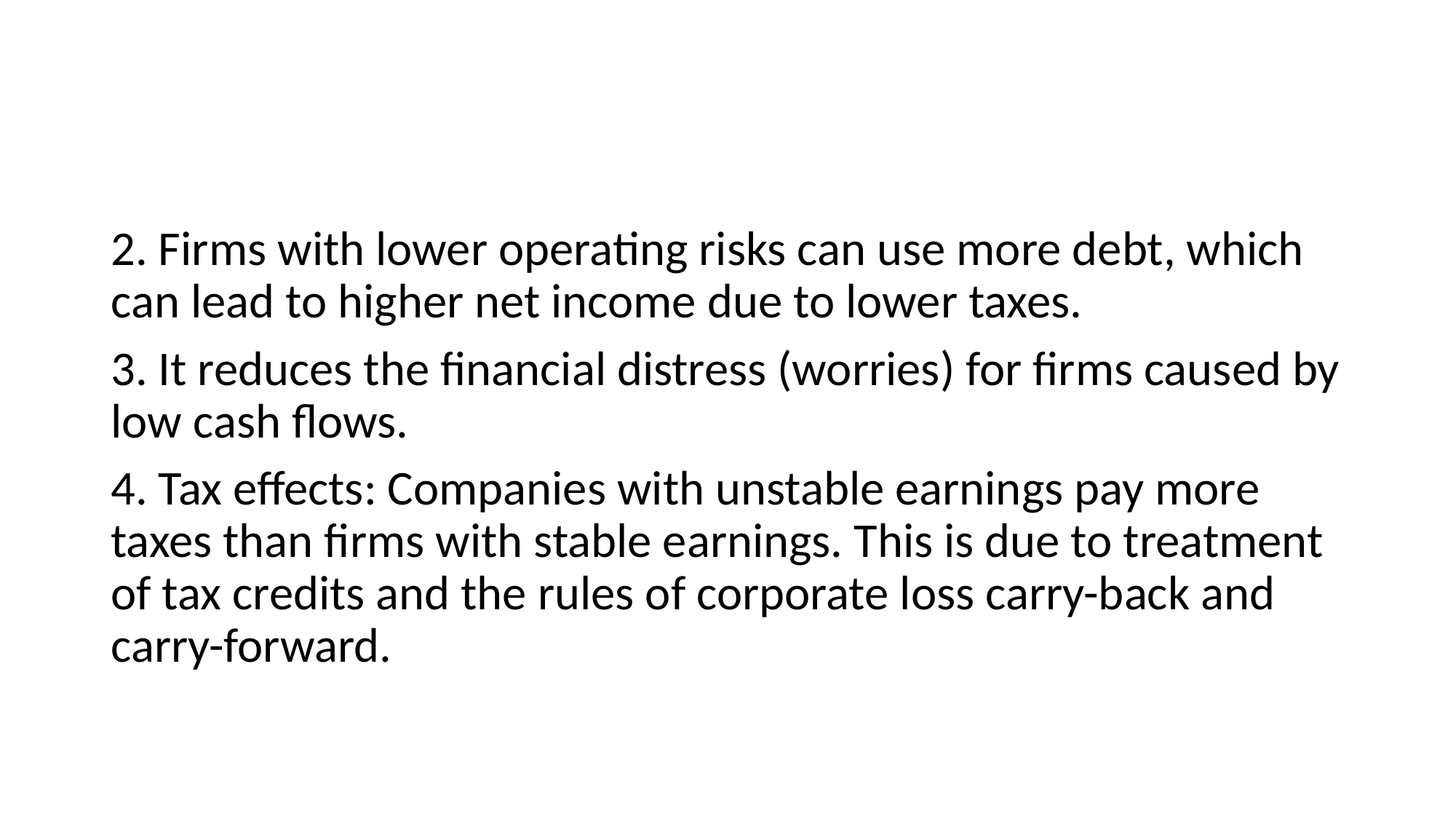

#
2. Firms with lower operating risks can use more debt, which can lead to higher net income due to lower taxes.
3. It reduces the financial distress (worries) for firms caused by low cash flows.
4. Tax effects: Companies with unstable earnings pay more taxes than firms with stable earnings. This is due to treatment of tax credits and the rules of corporate loss carry-back and carry-forward.